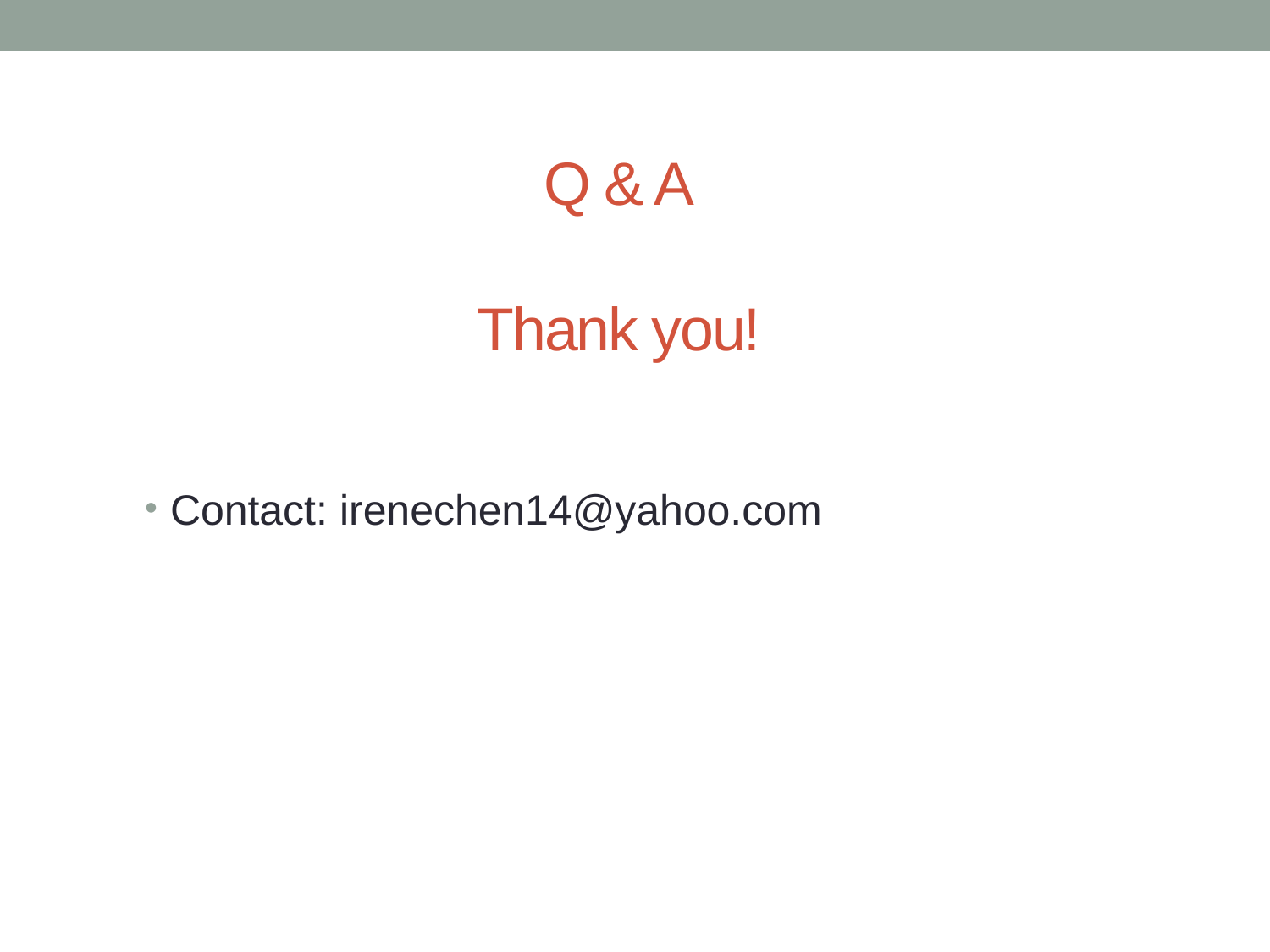

#
Q & A
Thank you!

Contact: irenechen14@yahoo.com